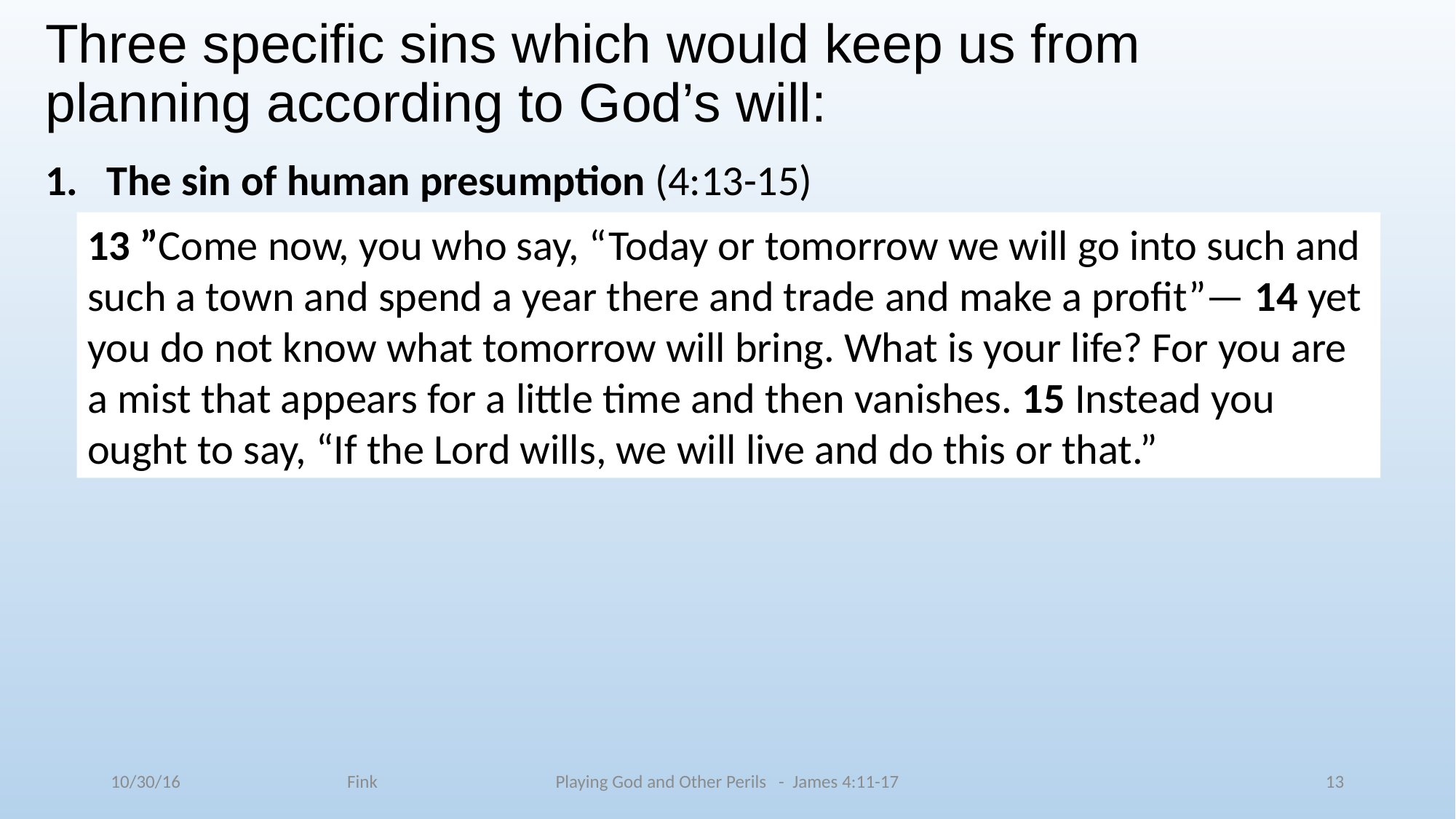

# Three specific sins which would keep us from planning according to God’s will:
The sin of human presumption (4:13-15)

13 ”Come now, you who say, “Today or tomorrow we will go into such and such a town and spend a year there and trade and make a profit”— 14 yet you do not know what tomorrow will bring. What is your life? For you are a mist that appears for a little time and then vanishes. 15 Instead you ought to say, “If the Lord wills, we will live and do this or that.”
10/30/16                                        Fink
Playing God and Other Perils   -  James 4:11-17
13